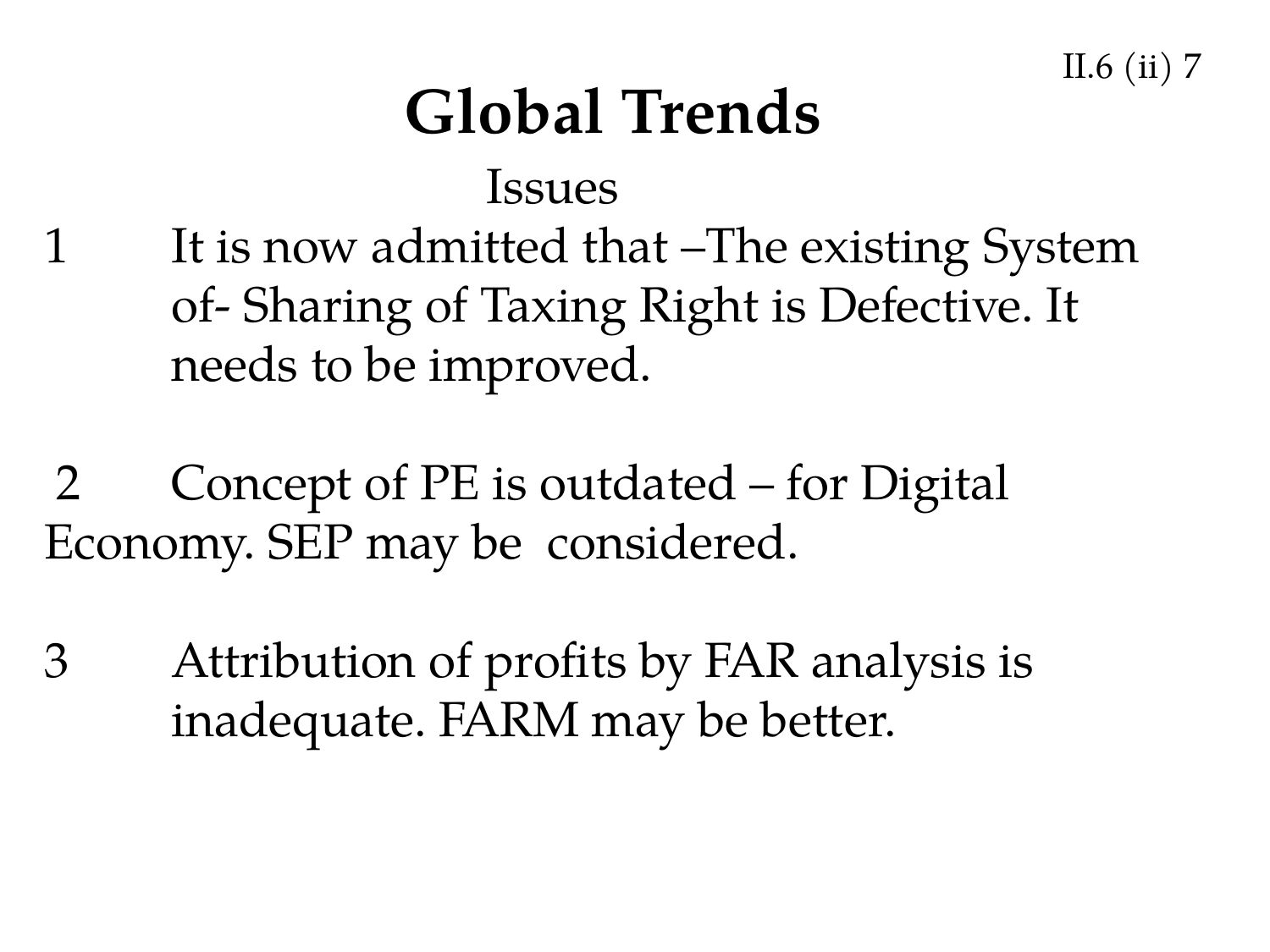

II.6 (ii) 7
		Global Trends

# Issues 1  	It is now admitted that –The existing System 	of- Sharing of Taxing Right is Defective. It 	needs to be improved. 2   	Concept of PE is outdated – for Digital   	Economy. SEP may be  considered. 3   	Attribution of profits by FAR analysis is     	inadequate. FARM may be better.